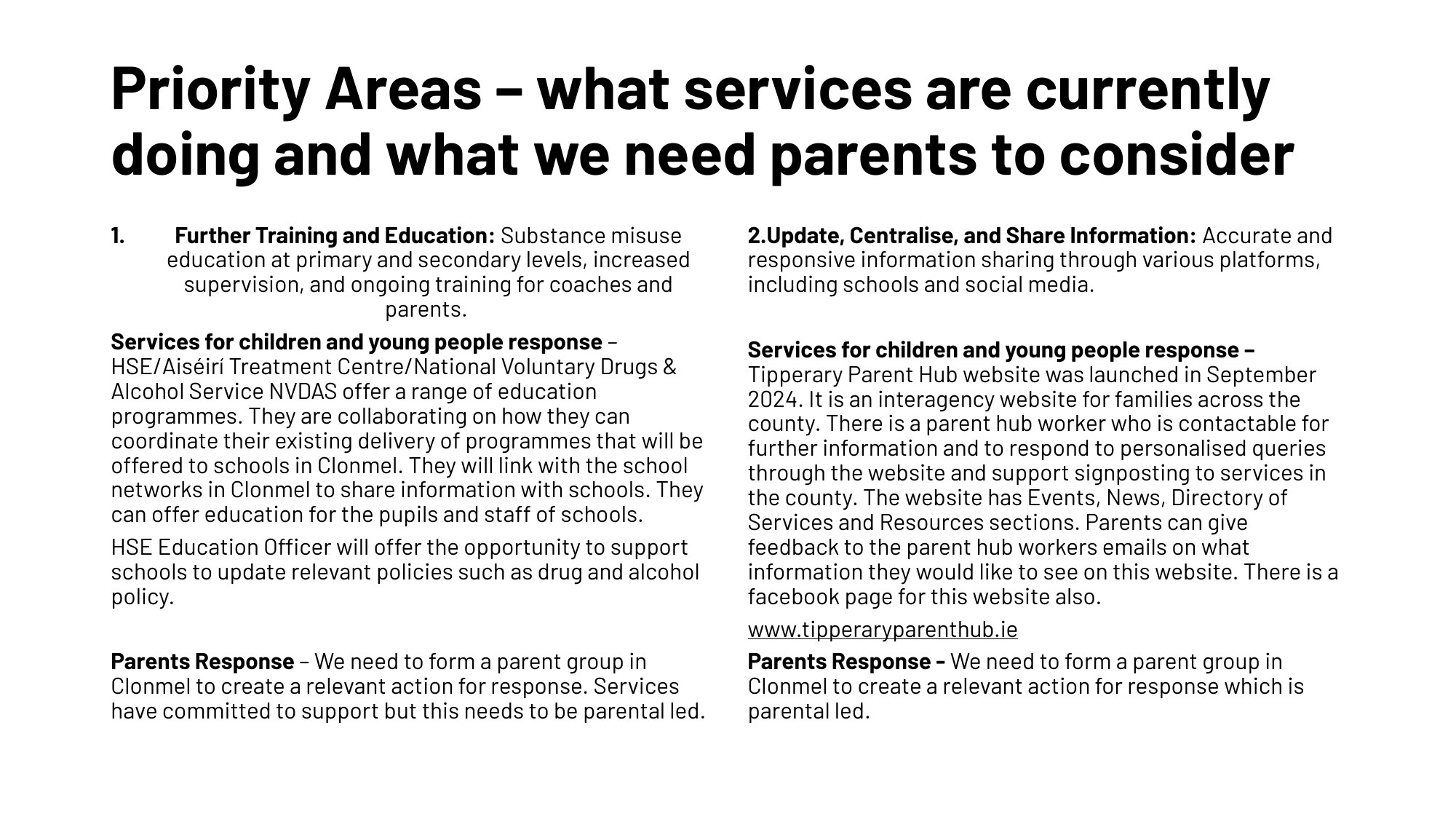

# Priority Areas – what services are currently doing and what we need parents to consider
Further Training and Education: Substance misuse education at primary and secondary levels, increased supervision, and ongoing training for coaches and parents.
Services for children and young people response – HSE/Aiséirí Treatment Centre/National Voluntary Drugs & Alcohol Service NVDAS offer a range of education programmes. They are collaborating on how they can coordinate their existing delivery of programmes that will be offered to schools in Clonmel. They will link with the school networks in Clonmel to share information with schools. They can offer education for the pupils and staff of schools.
HSE Education Officer will offer the opportunity to support schools to update relevant policies such as drug and alcohol policy.

Parents Response – We need to form a parent group in Clonmel to create a relevant action for response. Services have committed to support but this needs to be parental led.

2.Update, Centralise, and Share Information: Accurate and responsive information sharing through various platforms, including schools and social media.

Services for children and young people response – Tipperary Parent Hub website was launched in September 2024. It is an interagency website for families across the county. There is a parent hub worker who is contactable for further information and to respond to personalised queries through the website and support signposting to services in the county. The website has Events, News, Directory of Services and Resources sections. Parents can give feedback to the parent hub workers emails on what information they would like to see on this website. There is a facebook page for this website also.
www.tipperaryparenthub.ie
Parents Response - We need to form a parent group in Clonmel to create a relevant action for response which is parental led.